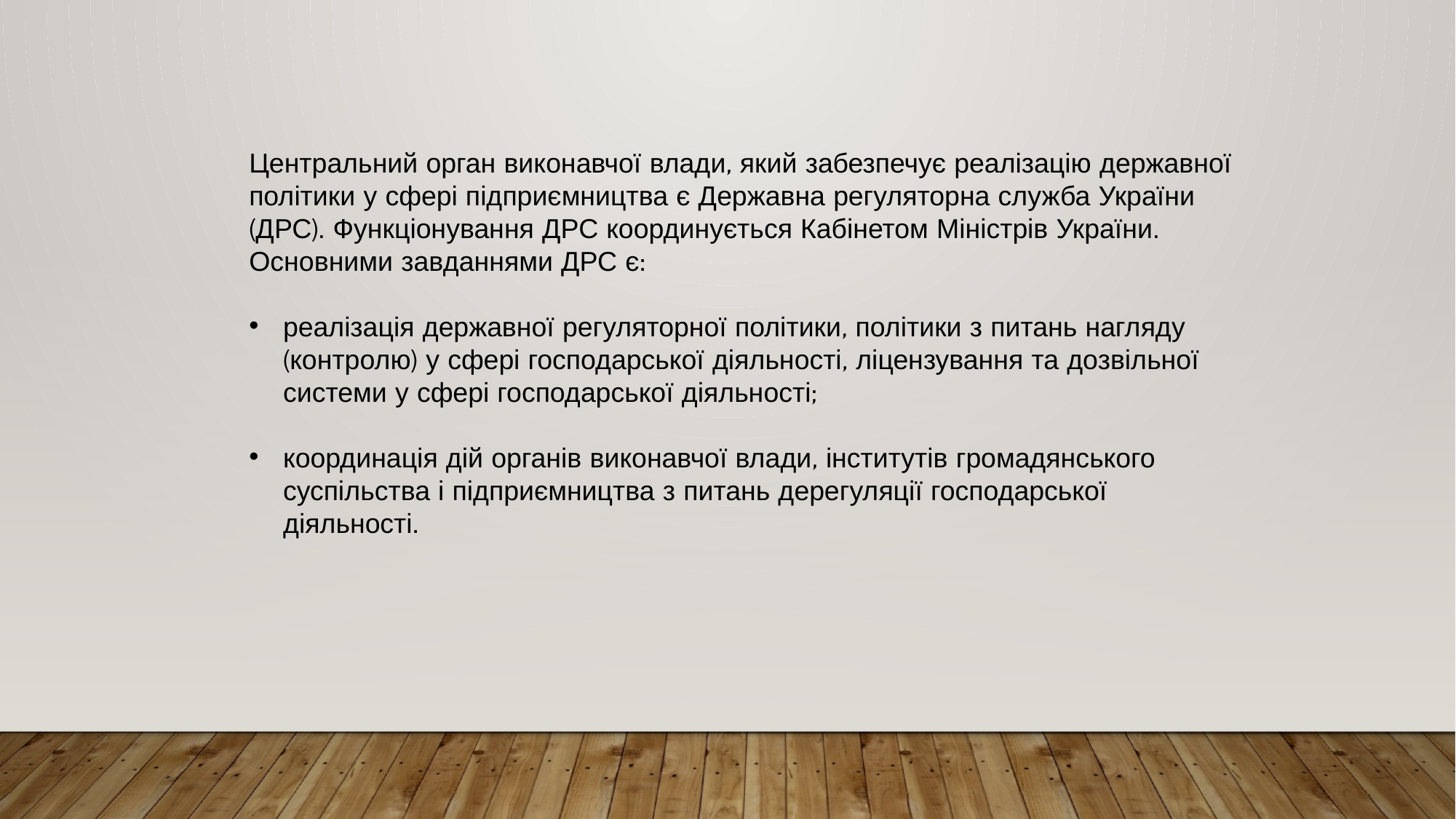

Центральний орган виконавчої влади, який забезпечує реалізацію державної політики у сфері підприємництва є Державна регуляторна служба України (ДРС). Функціонування ДРС координується Кабінетом Міністрів України.
Основними завданнями ДРС є:

реалізація державної регуляторної політики, політики з питань нагляду (контролю) у сфері господарської діяльності, ліцензування та дозвільної системи у сфері господарської діяльності;

координація дій органів виконавчої влади, інститутів громадянського суспільства і підприємництва з питань дерегуляції господарської діяльності.